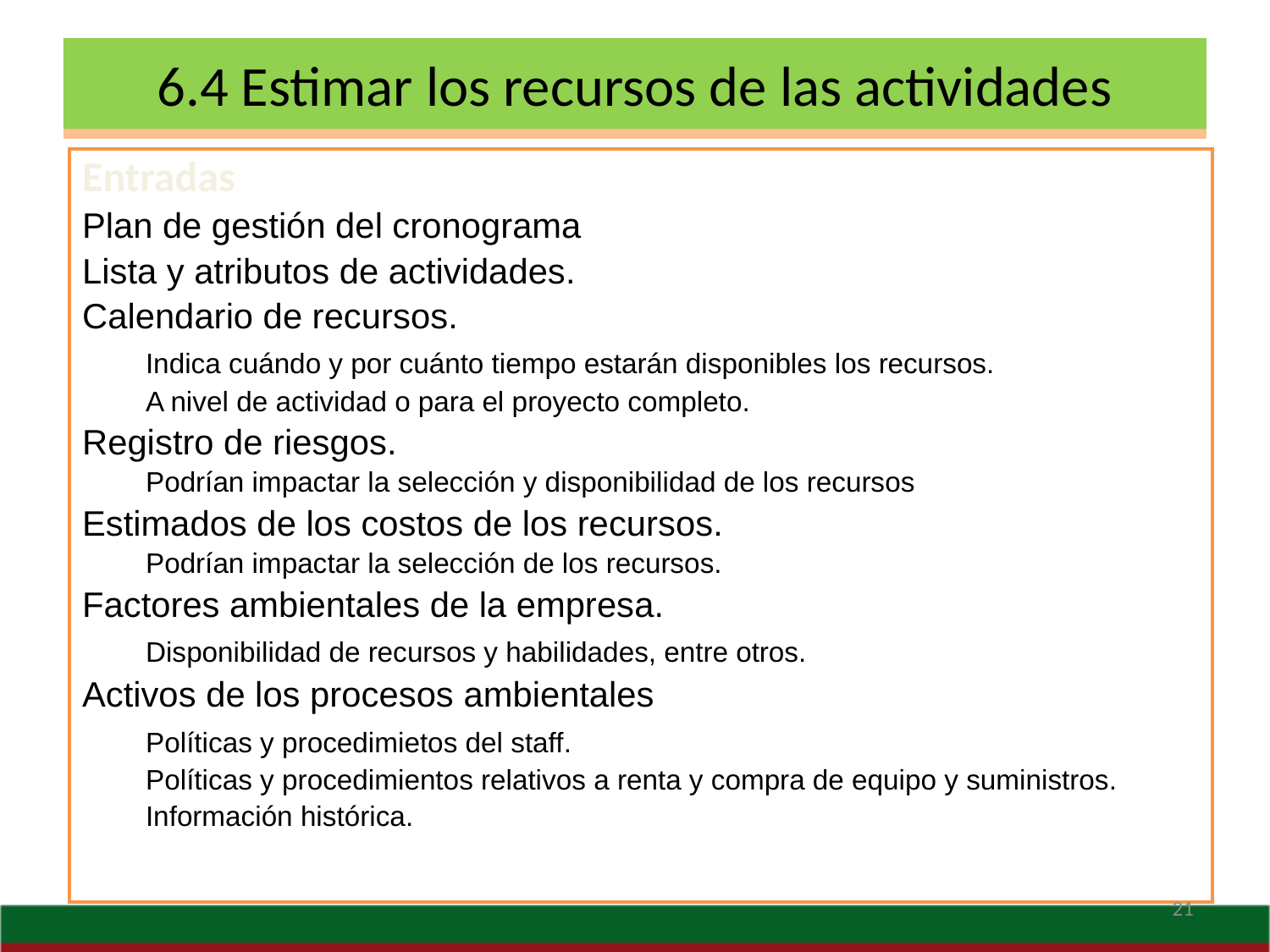

# 6.1 Definir las actividades
6.4 Estimar los recursos de las actividades
Entradas
Plan de gestión del cronograma
Lista y atributos de actividades.
Calendario de recursos.
	Indica cuándo y por cuánto tiempo estarán disponibles los recursos.
	A nivel de actividad o para el proyecto completo.
Registro de riesgos.
	Podrían impactar la selección y disponibilidad de los recursos
Estimados de los costos de los recursos.
	Podrían impactar la selección de los recursos.
Factores ambientales de la empresa.
	Disponibilidad de recursos y habilidades, entre otros.
Activos de los procesos ambientales
	Políticas y procedimietos del staff.
	Políticas y procedimientos relativos a renta y compra de equipo y suministros.
	Información histórica.

21